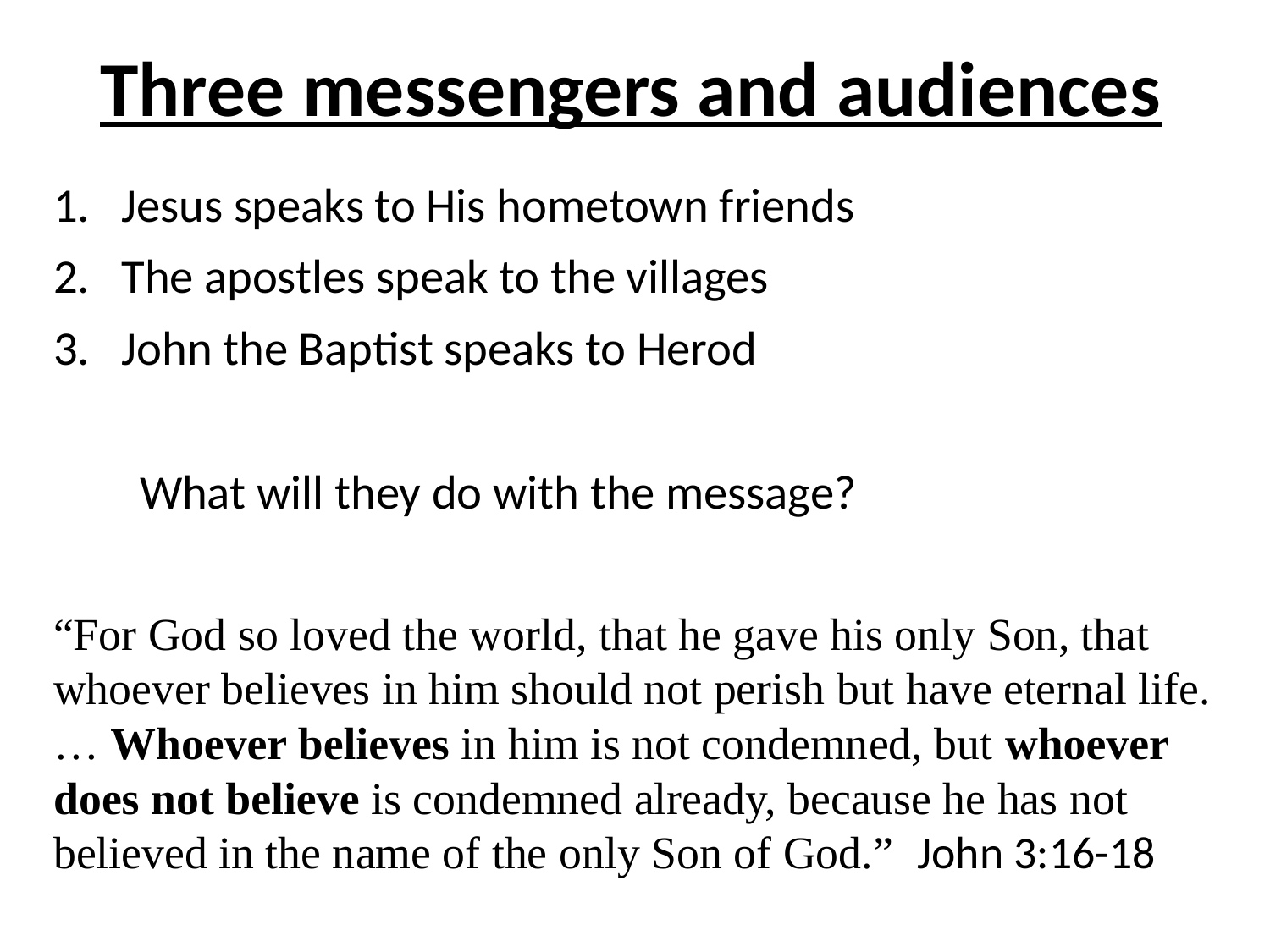

# Three messengers and audiences
Jesus speaks to His hometown friends
The apostles speak to the villages
John the Baptist speaks to Herod

        What will they do with the message?

“For God so loved the world, that he gave his only Son, that whoever believes in him should not perish but have eternal life. … Whoever believes in him is not condemned, but whoever does not believe is condemned already, because he has not believed in the name of the only Son of God.”  John 3:16-18